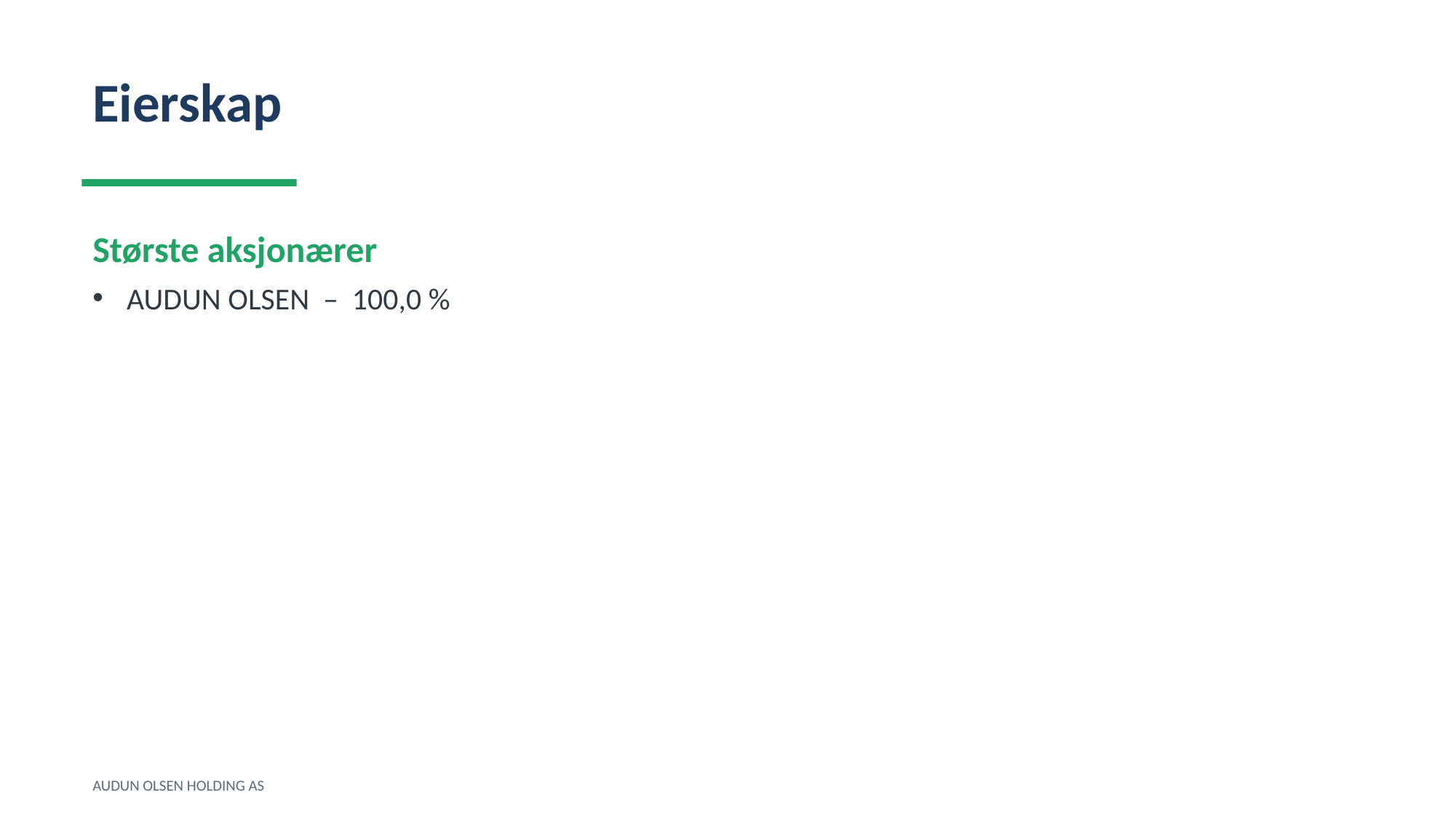

Eierskap

Største aksjonærer
AUDUN OLSEN  –  100,0 %
AUDUN OLSEN HOLDING AS